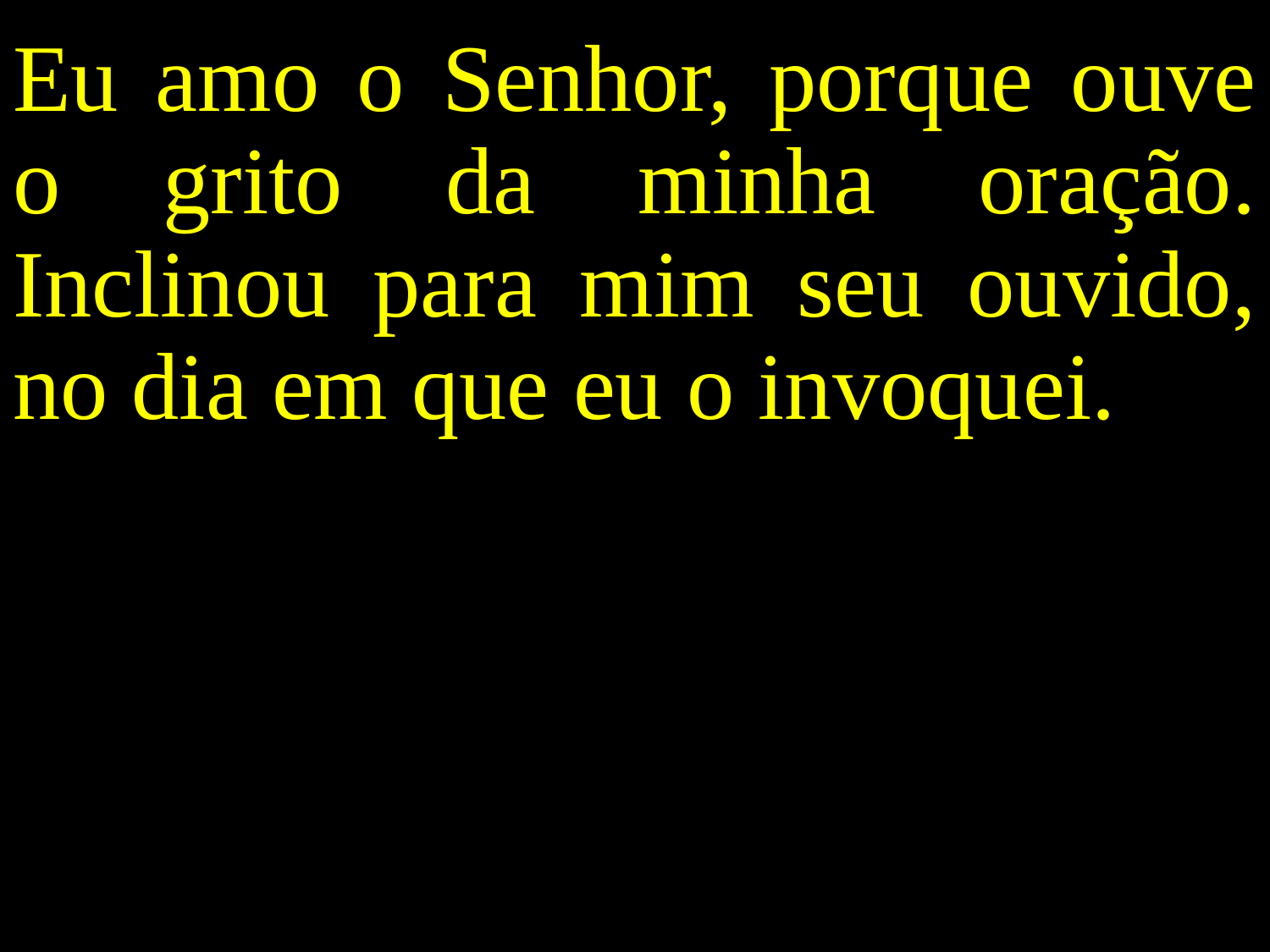

Eu amo o Senhor, porque ouve o grito da minha oração. Inclinou para mim seu ouvido, no dia em que eu o invoquei.